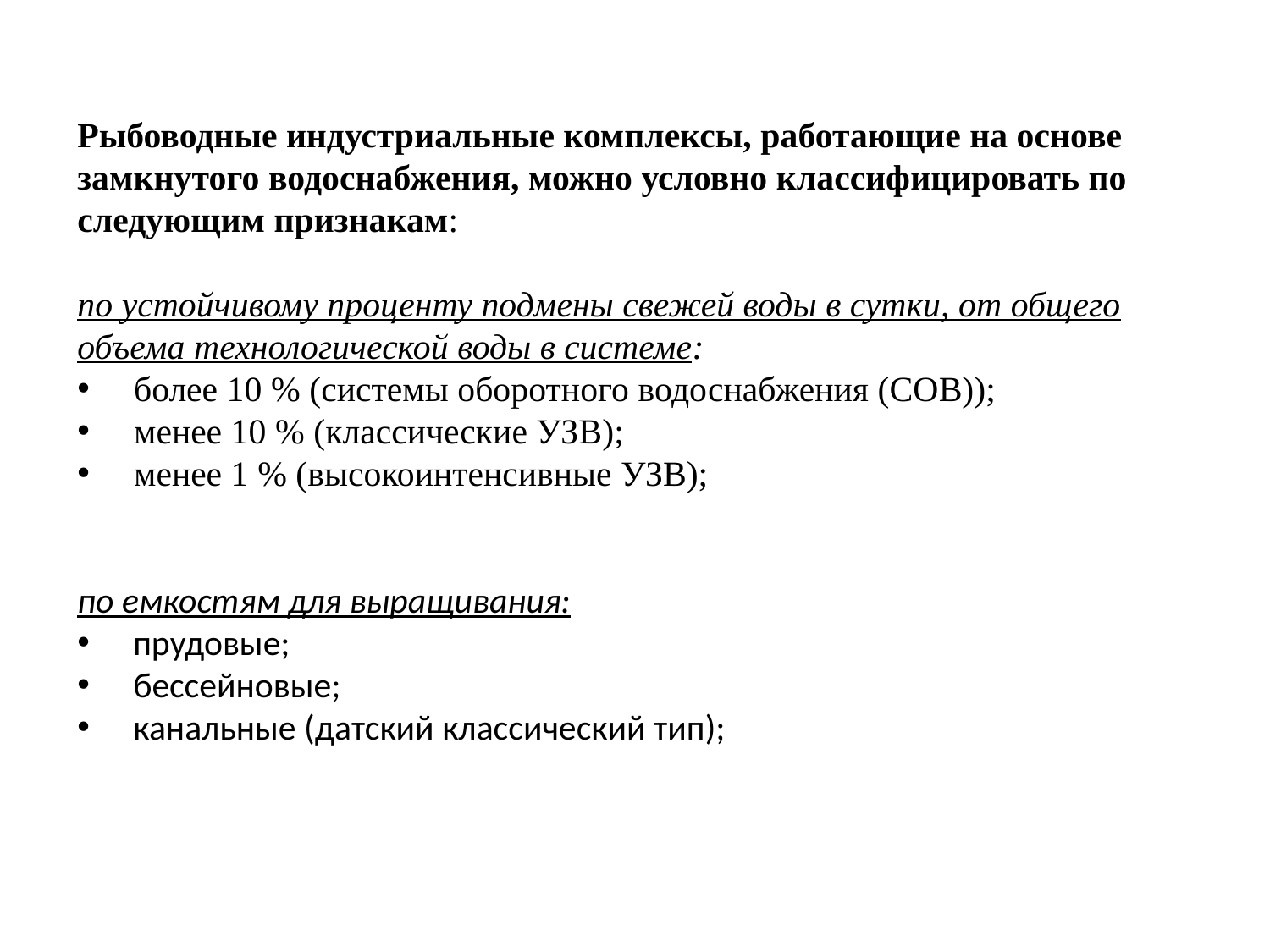

Рыбоводные индустриальные комплексы, работающие на основе замкнутого водоснабжения, можно условно классифицировать по следующим признакам:

по устойчивому проценту подмены свежей воды в сутки, от общего объема технологической воды в системе:
 более 10 % (системы оборотного водоснабжения (СОВ));
 менее 10 % (классические УЗВ);
 менее 1 % (высокоинтенсивные УЗВ);

по емкостям для выращивания:
 прудовые;
 бессейновые;
 канальные (датский классический тип);